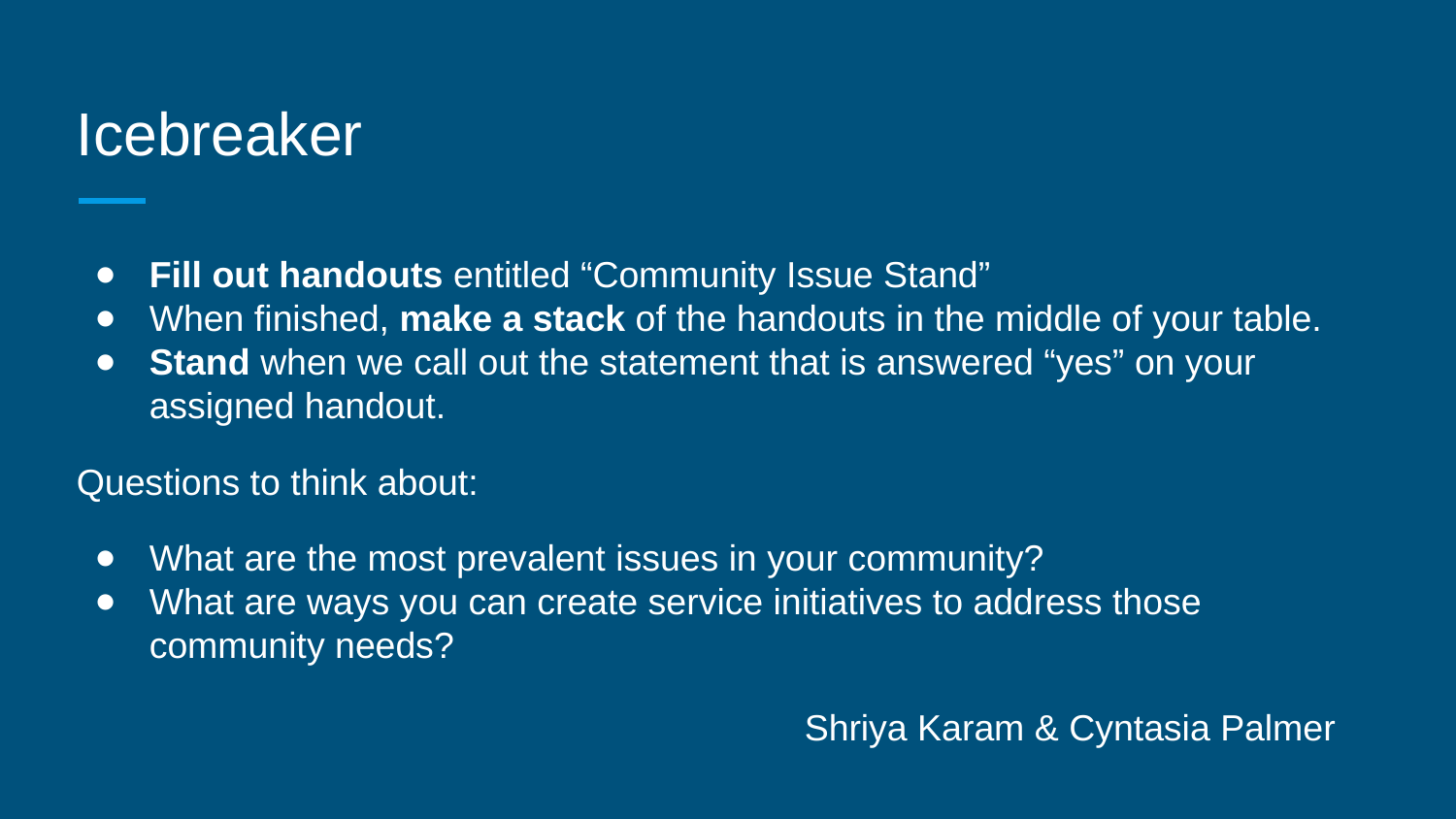

# Icebreaker
Fill out handouts entitled “Community Issue Stand”
When finished, make a stack of the handouts in the middle of your table.
Stand when we call out the statement that is answered “yes” on your assigned handout.
Questions to think about:
What are the most prevalent issues in your community?
What are ways you can create service initiatives to address those community needs?
Shriya Karam & Cyntasia Palmer